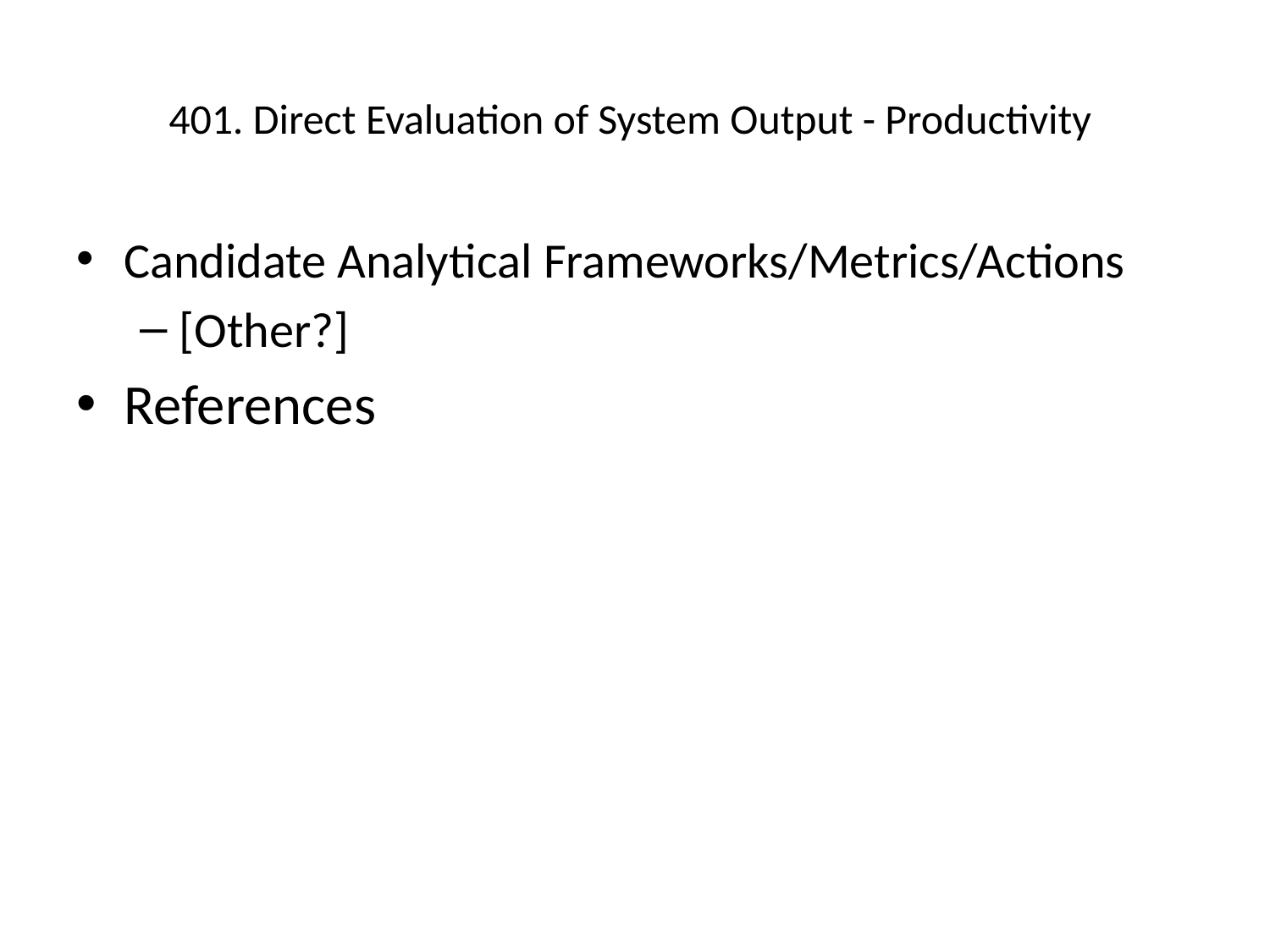

# 401. Direct Evaluation of System Output - Productivity
Candidate Analytical Frameworks/Metrics/Actions
[Other?]
References